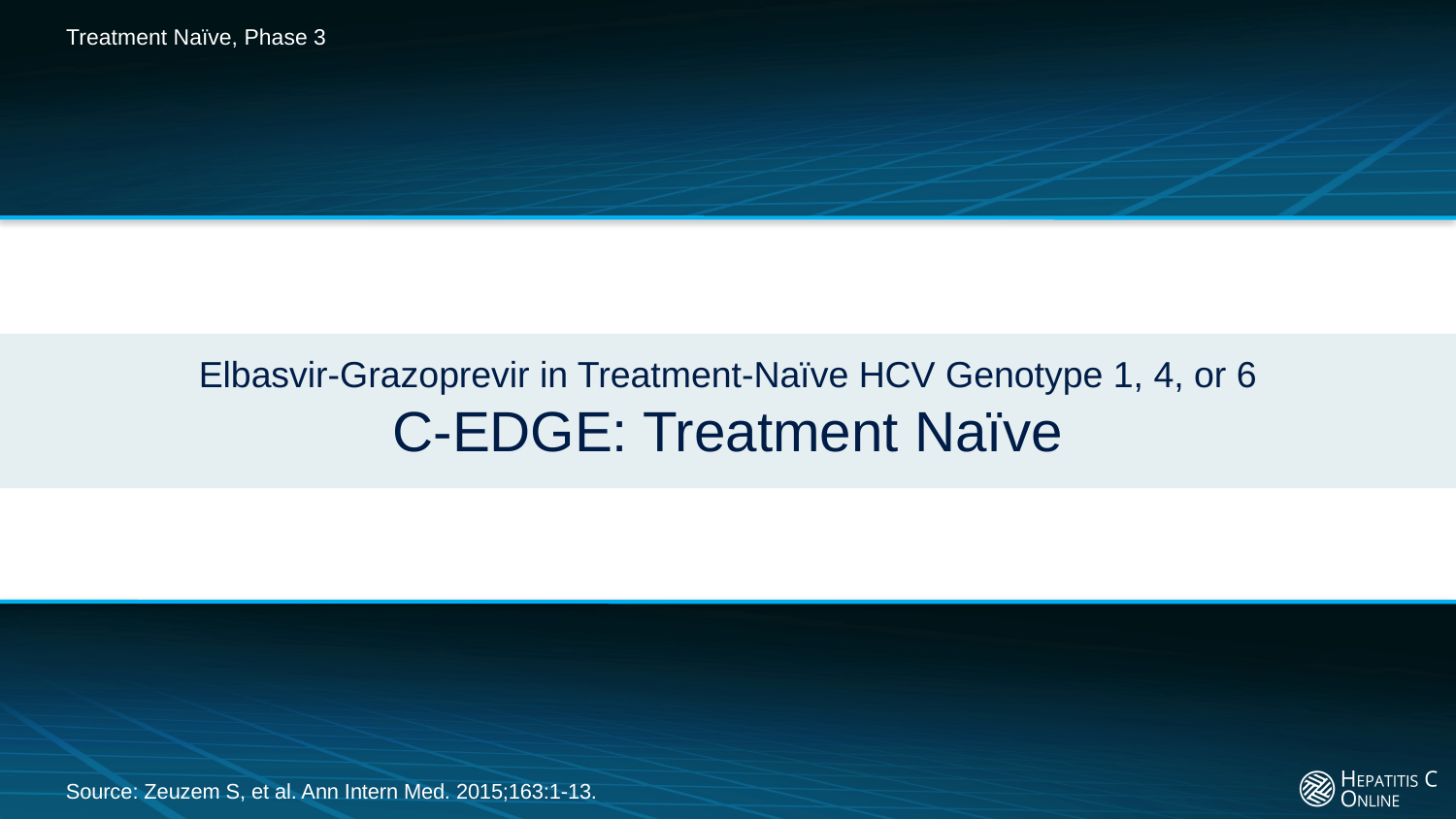

Treatment Naïve, Phase 3
# Elbasvir-Grazoprevir in Treatment-Naïve HCV Genotype 1, 4, or 6 C-EDGE: Treatment Naïve
Source: Zeuzem S, et al. Ann Intern Med. 2015;163:1-13.